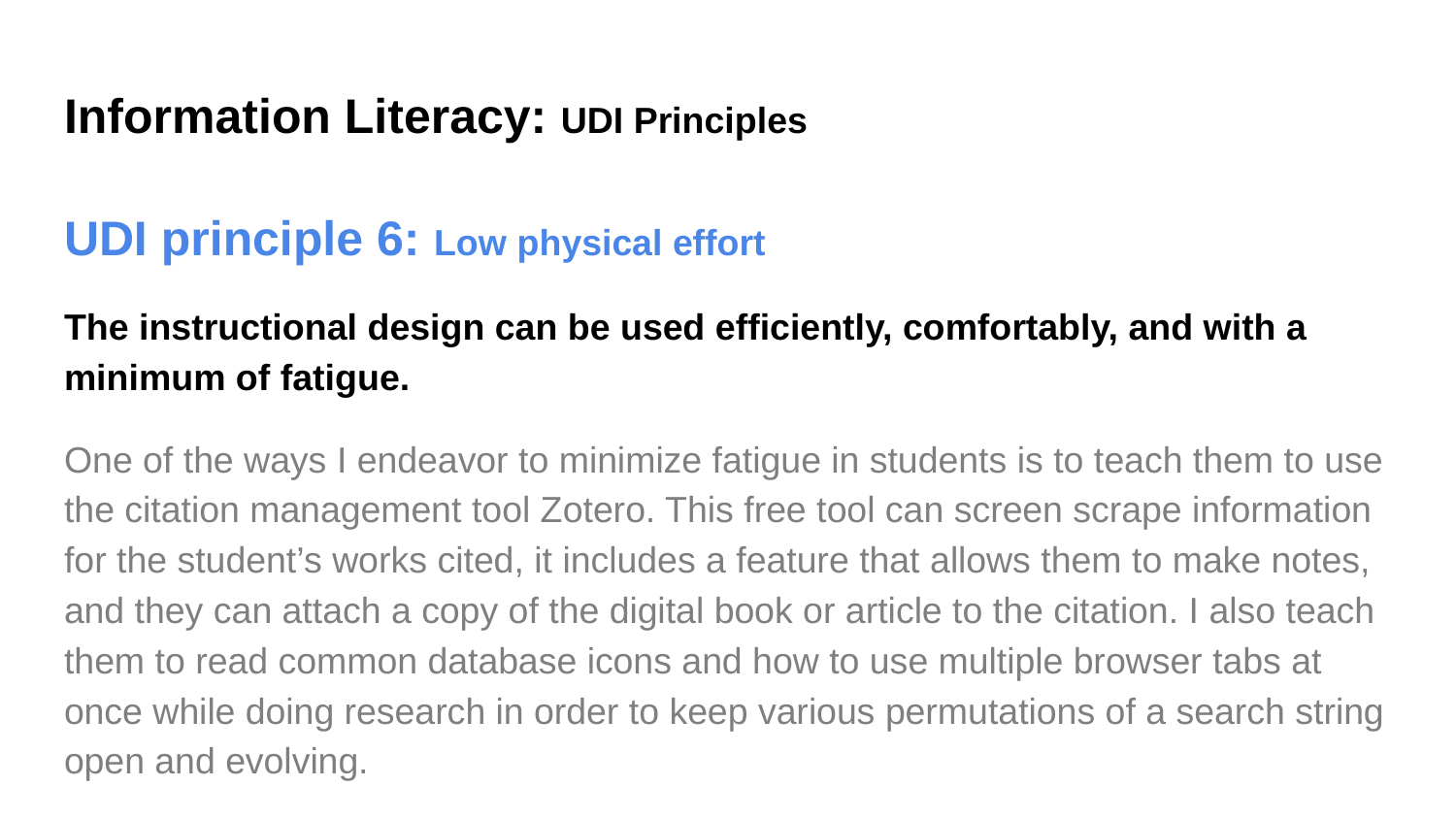

# Information Literacy: UDI Principles
UDI principle 6: Low physical effort
The instructional design can be used efficiently, comfortably, and with a minimum of fatigue.
One of the ways I endeavor to minimize fatigue in students is to teach them to use the citation management tool Zotero. This free tool can screen scrape information for the student’s works cited, it includes a feature that allows them to make notes, and they can attach a copy of the digital book or article to the citation. I also teach them to read common database icons and how to use multiple browser tabs at once while doing research in order to keep various permutations of a search string open and evolving.